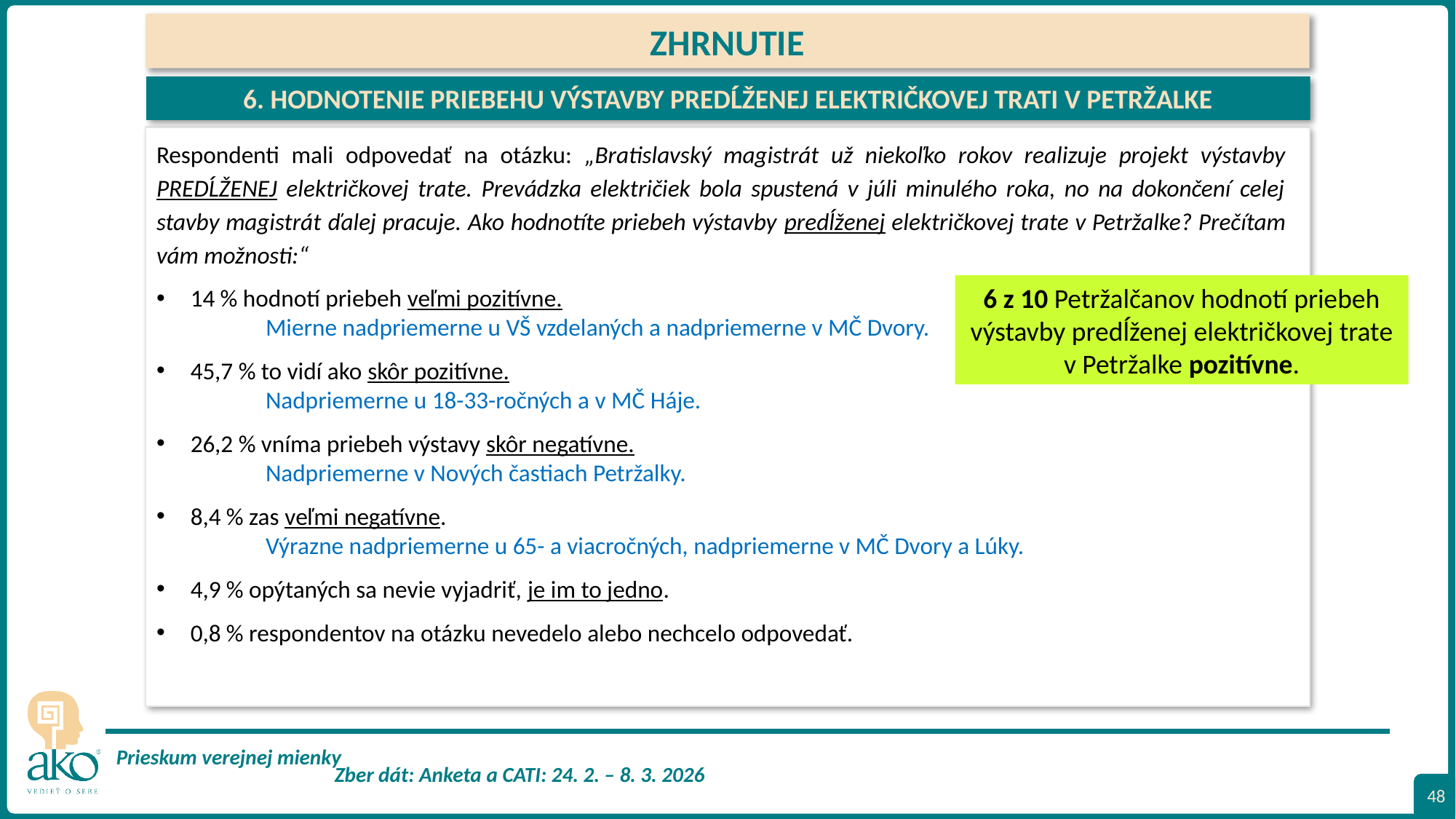

ZHRNUTIE
6. HODNOTENIE PRIEBEHU VÝSTAVBY PREDĹŽENEJ ELEKTRIČKOVEJ TRATI V PETRŽALKE

Respondenti mali odpovedať na otázku: „Bratislavský magistrát už niekoľko rokov realizuje projekt výstavby PREDĹŽENEJ električkovej trate. Prevádzka električiek bola spustená v júli minulého roka, no na dokončení celej stavby magistrát ďalej pracuje. Ako hodnotíte priebeh výstavby predĺženej električkovej trate v Petržalke? Prečítam vám možnosti:“
14 % hodnotí priebeh veľmi pozitívne.
	Mierne nadpriemerne u VŠ vzdelaných a nadpriemerne v MČ Dvory.
45,7 % to vidí ako skôr pozitívne.
	Nadpriemerne u 18-33-ročných a v MČ Háje.
26,2 % vníma priebeh výstavy skôr negatívne.
	Nadpriemerne v Nových častiach Petržalky.
8,4 % zas veľmi negatívne.
	Výrazne nadpriemerne u 65- a viacročných, nadpriemerne v MČ Dvory a Lúky.
4,9 % opýtaných sa nevie vyjadriť, je im to jedno.
0,8 % respondentov na otázku nevedelo alebo nechcelo odpovedať.

6 z 10 Petržalčanov hodnotí priebeh výstavby predĺženej električkovej trate v Petržalke pozitívne.
48